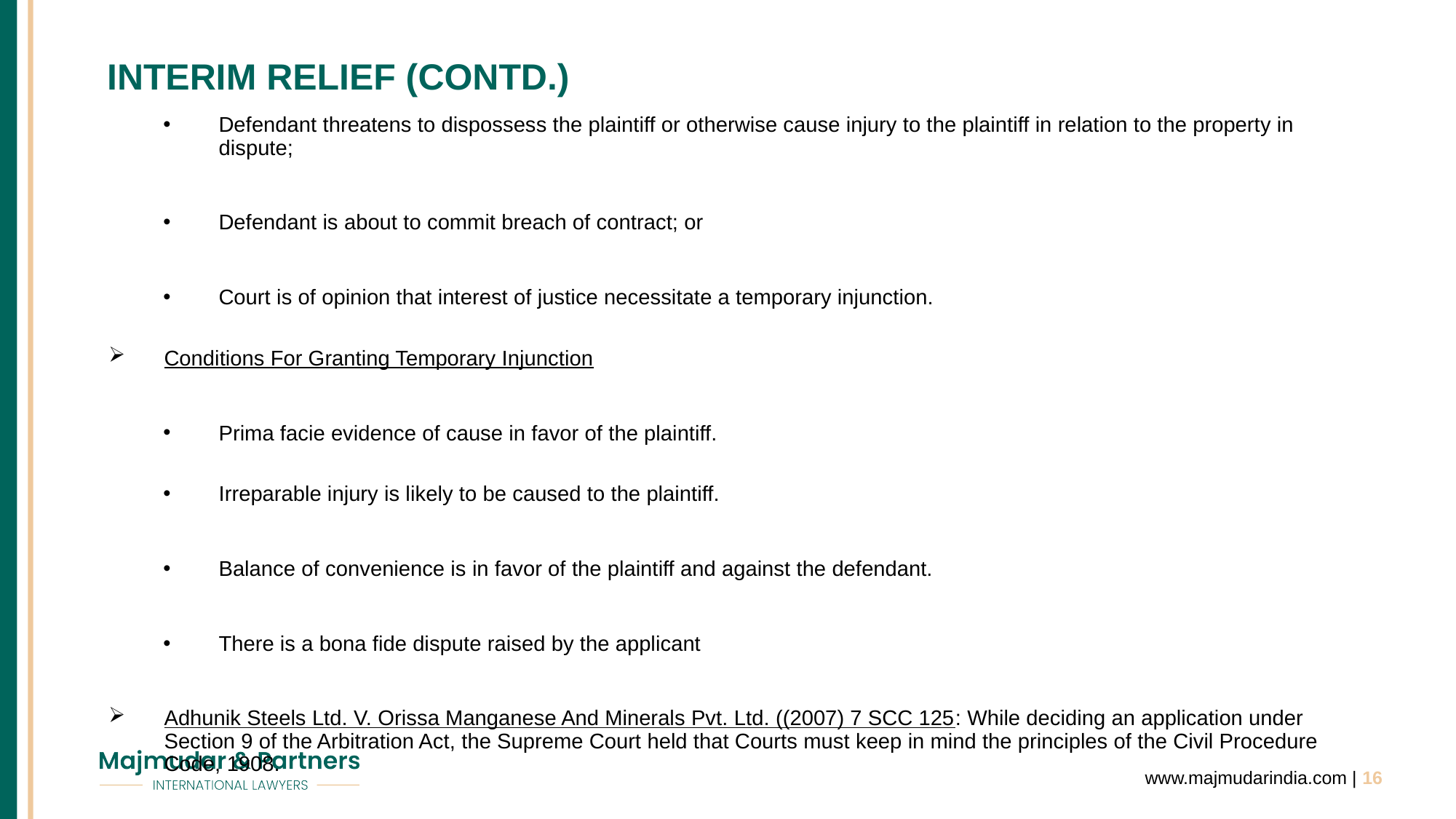

# INTERIM RELIEF (CONTD.)

Defendant threatens to dispossess the plaintiff or otherwise cause injury to the plaintiff in relation to the property in dispute;

Defendant is about to commit breach of contract; or

Court is of opinion that interest of justice necessitate a temporary injunction.

Conditions For Granting Temporary Injunction

Prima facie evidence of cause in favor of the plaintiff.

Irreparable injury is likely to be caused to the plaintiff.

Balance of convenience is in favor of the plaintiff and against the defendant.

There is a bona fide dispute raised by the applicant

Adhunik Steels Ltd. V. Orissa Manganese And Minerals Pvt. Ltd. ((2007) 7 SCC 125: While deciding an application under Section 9 of the Arbitration Act, the Supreme Court held that Courts must keep in mind the principles of the Civil Procedure Code, 1908.